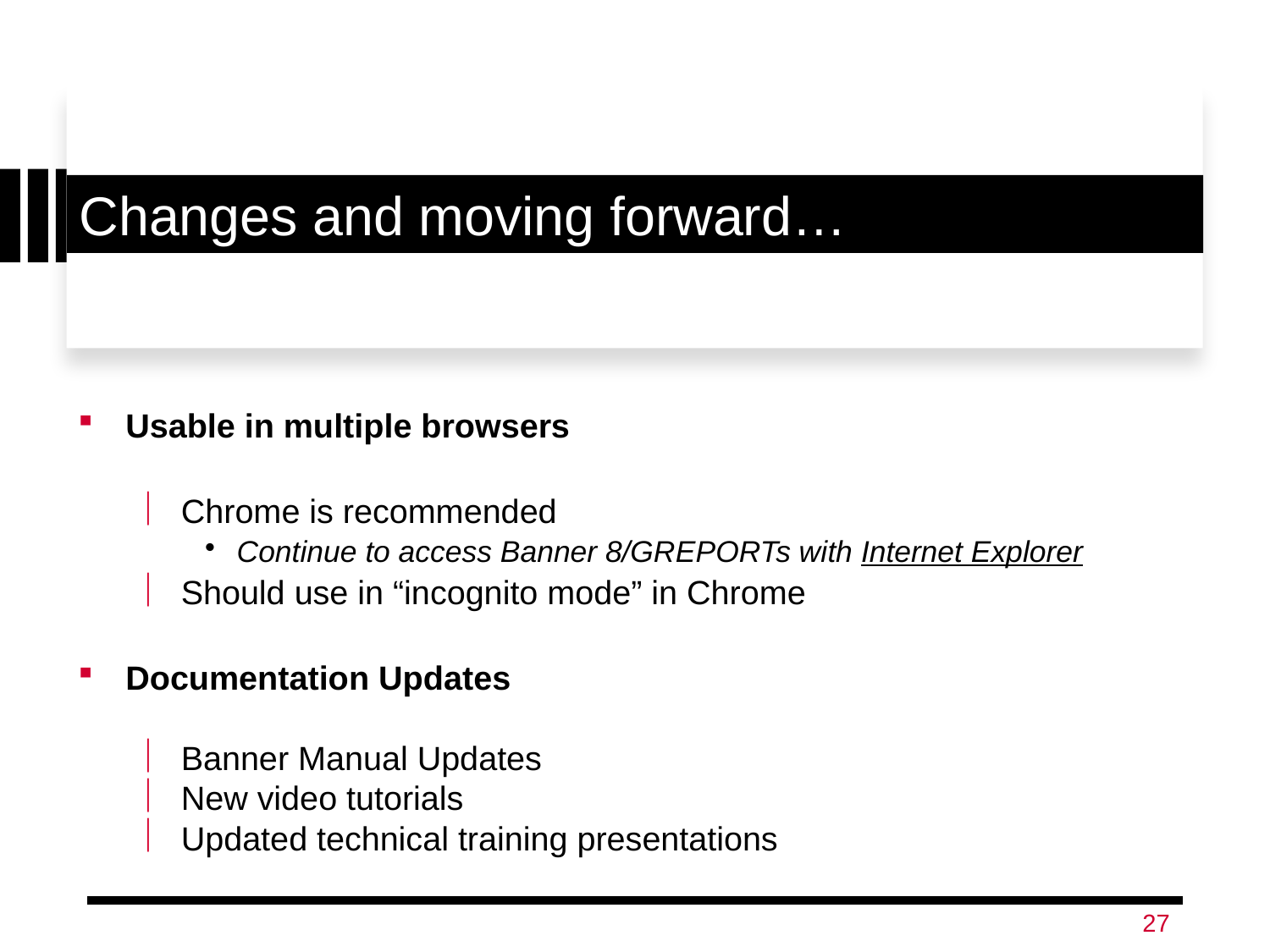

Changes and moving forward…

Usable in multiple browsers

Chrome is recommended
Continue to access Banner 8/GREPORTs with Internet Explorer
Should use in “incognito mode” in Chrome

Documentation Updates

Banner Manual Updates
New video tutorials
Updated technical training presentations

27